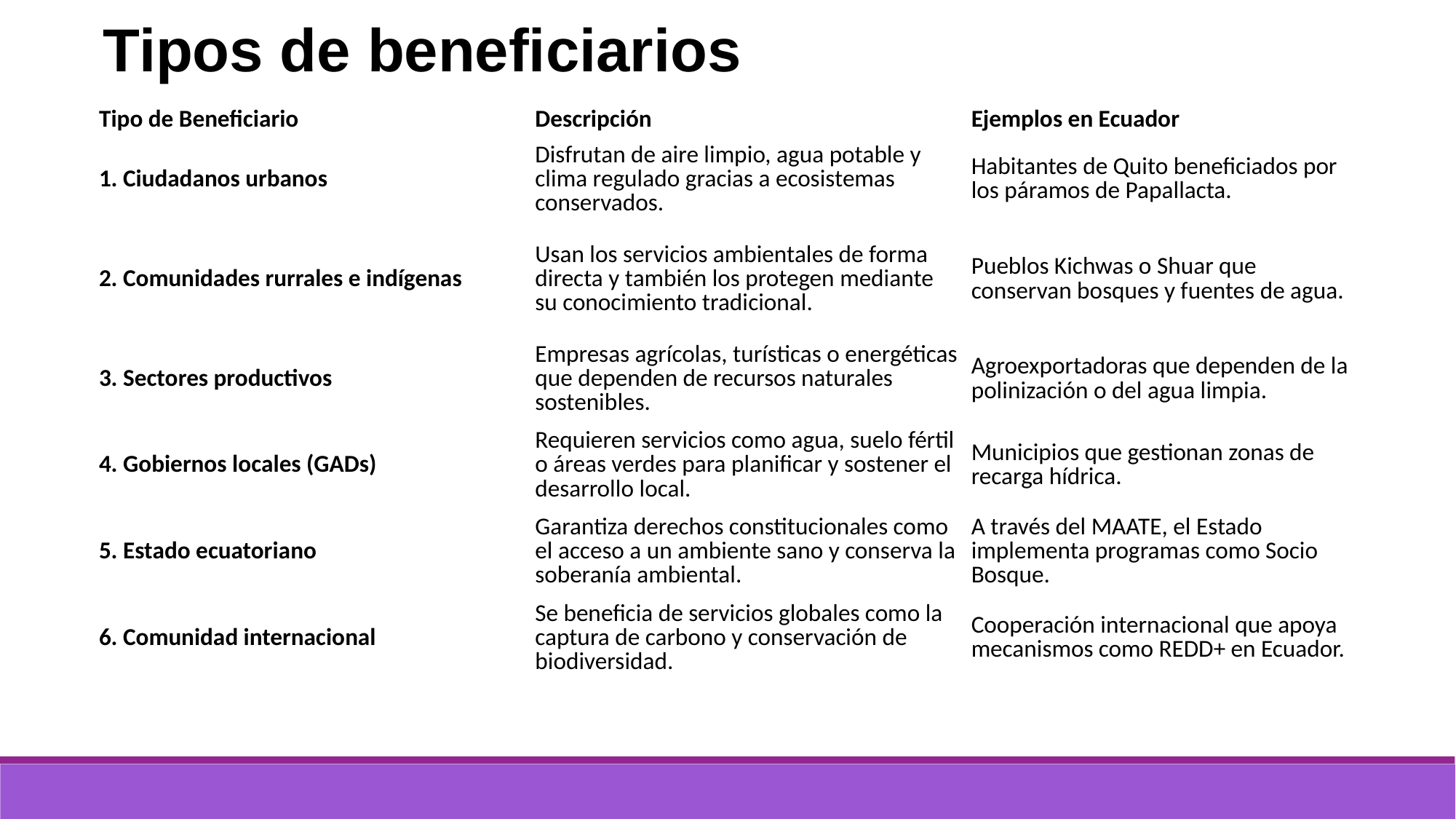

Tipos de beneficiarios

| Tipo de Beneficiario | Descripción | Ejemplos en Ecuador |
| --- | --- | --- |
| 1. Ciudadanos urbanos | Disfrutan de aire limpio, agua potable y clima regulado gracias a ecosistemas conservados. | Habitantes de Quito beneficiados por los páramos de Papallacta. |
| 2. Comunidades rurrales e indígenas | Usan los servicios ambientales de forma directa y también los protegen mediante su conocimiento tradicional. | Pueblos Kichwas o Shuar que conservan bosques y fuentes de agua. |
| 3. Sectores productivos | Empresas agrícolas, turísticas o energéticas que dependen de recursos naturales sostenibles. | Agroexportadoras que dependen de la polinización o del agua limpia. |
| 4. Gobiernos locales (GADs) | Requieren servicios como agua, suelo fértil o áreas verdes para planificar y sostener el desarrollo local. | Municipios que gestionan zonas de recarga hídrica. |
| 5. Estado ecuatoriano | Garantiza derechos constitucionales como el acceso a un ambiente sano y conserva la soberanía ambiental. | A través del MAATE, el Estado implementa programas como Socio Bosque. |
| 6. Comunidad internacional | Se beneficia de servicios globales como la captura de carbono y conservación de biodiversidad. | Cooperación internacional que apoya mecanismos como REDD+ en Ecuador. |